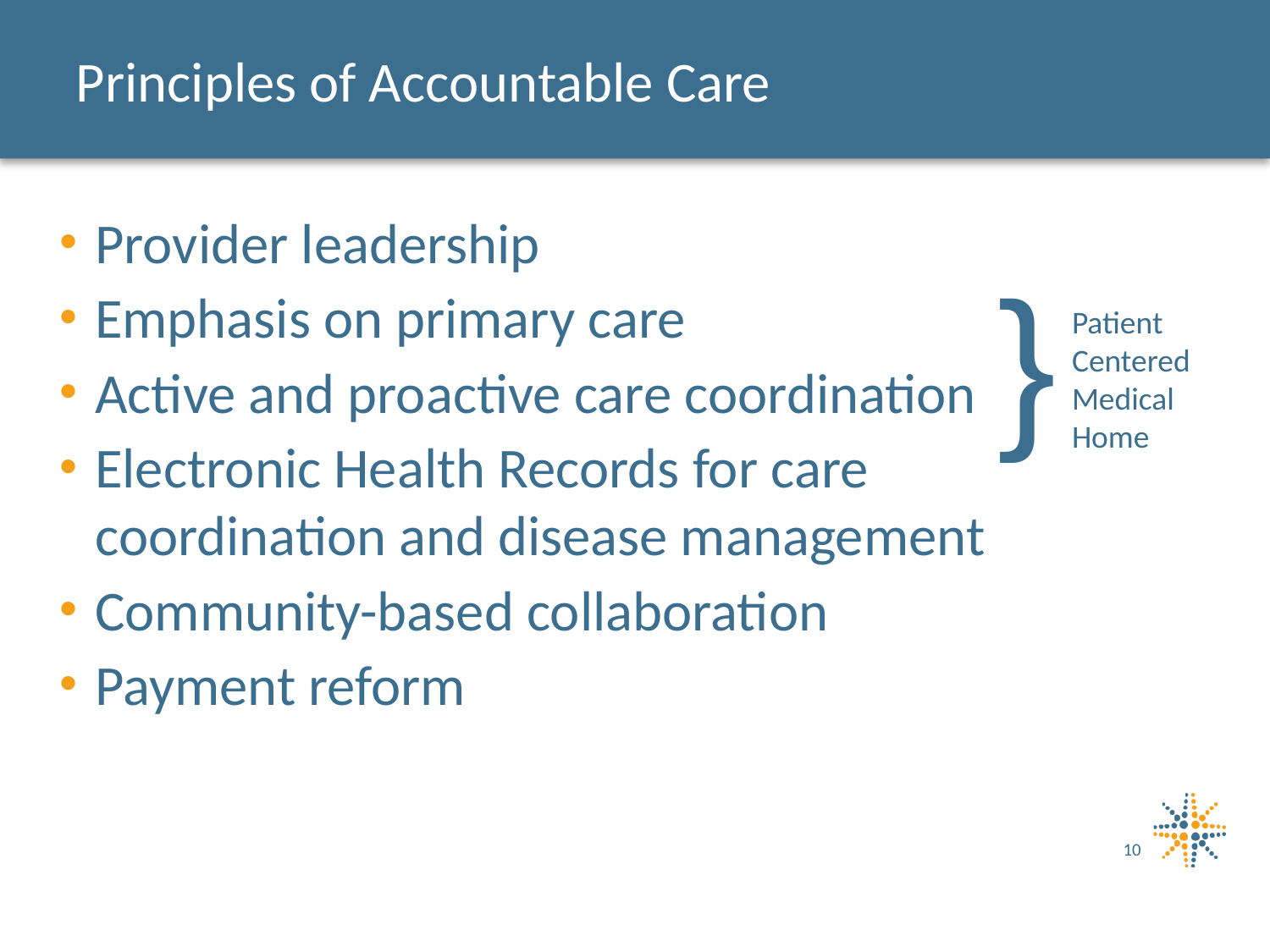

# Principles of Accountable Care
Provider leadership
Emphasis on primary care
Active and proactive care coordination
Electronic Health Records for care coordination and disease management
Community-based collaboration
Payment reform
{
Patient Centered Medical Home
10